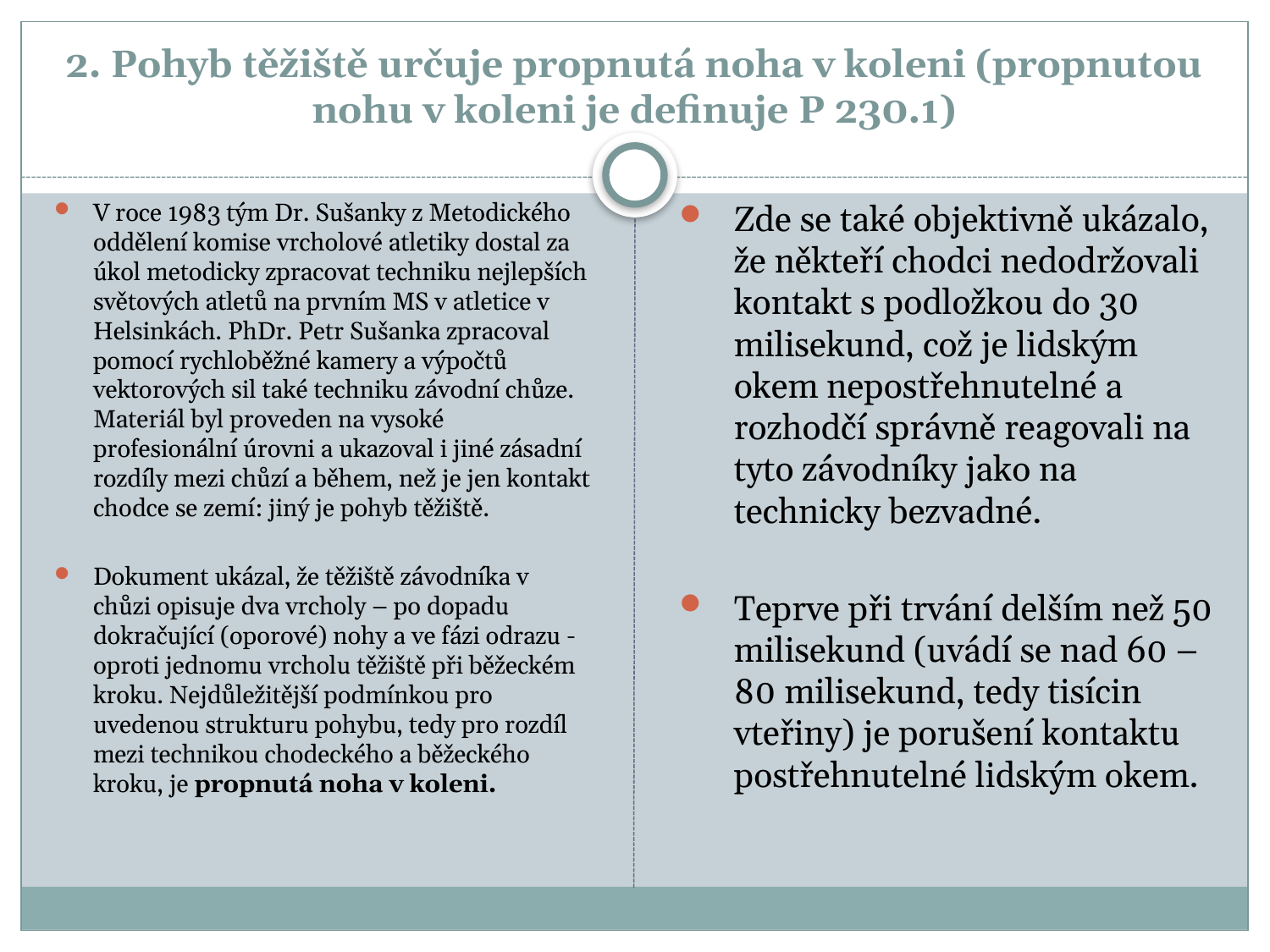

# 2. Pohyb těžiště určuje propnutá noha v koleni (propnutou nohu v koleni je definuje P 230.1)
V roce 1983 tým Dr. Sušanky z Metodického oddělení komise vrcholové atletiky dostal za úkol metodicky zpracovat techniku nejlepších světových atletů na prvním MS v atletice v Helsinkách. PhDr. Petr Sušanka zpracoval pomocí rychloběžné kamery a výpočtů vektorových sil také techniku závodní chůze. Materiál byl proveden na vysoké profesionální úrovni a ukazoval i jiné zásadní rozdíly mezi chůzí a během, než je jen kontakt chodce se zemí: jiný je pohyb těžiště.

Dokument ukázal, že těžiště závodníka v chůzi opisuje dva vrcholy – po dopadu dokračující (oporové) nohy a ve fázi odrazu - oproti jednomu vrcholu těžiště při běžeckém kroku. Nejdůležitější podmínkou pro uvedenou strukturu pohybu, tedy pro rozdíl mezi technikou chodeckého a běžeckého kroku, je propnutá noha v koleni.
Zde se také objektivně ukázalo, že někteří chodci nedodržovali kontakt s podložkou do 30 milisekund, což je lidským okem nepostřehnutelné a rozhodčí správně reagovali na tyto závodníky jako na technicky bezvadné.

Teprve při trvání delším než 50 milisekund (uvádí se nad 60 – 80 milisekund, tedy tisícin vteřiny) je porušení kontaktu postřehnutelné lidským okem.